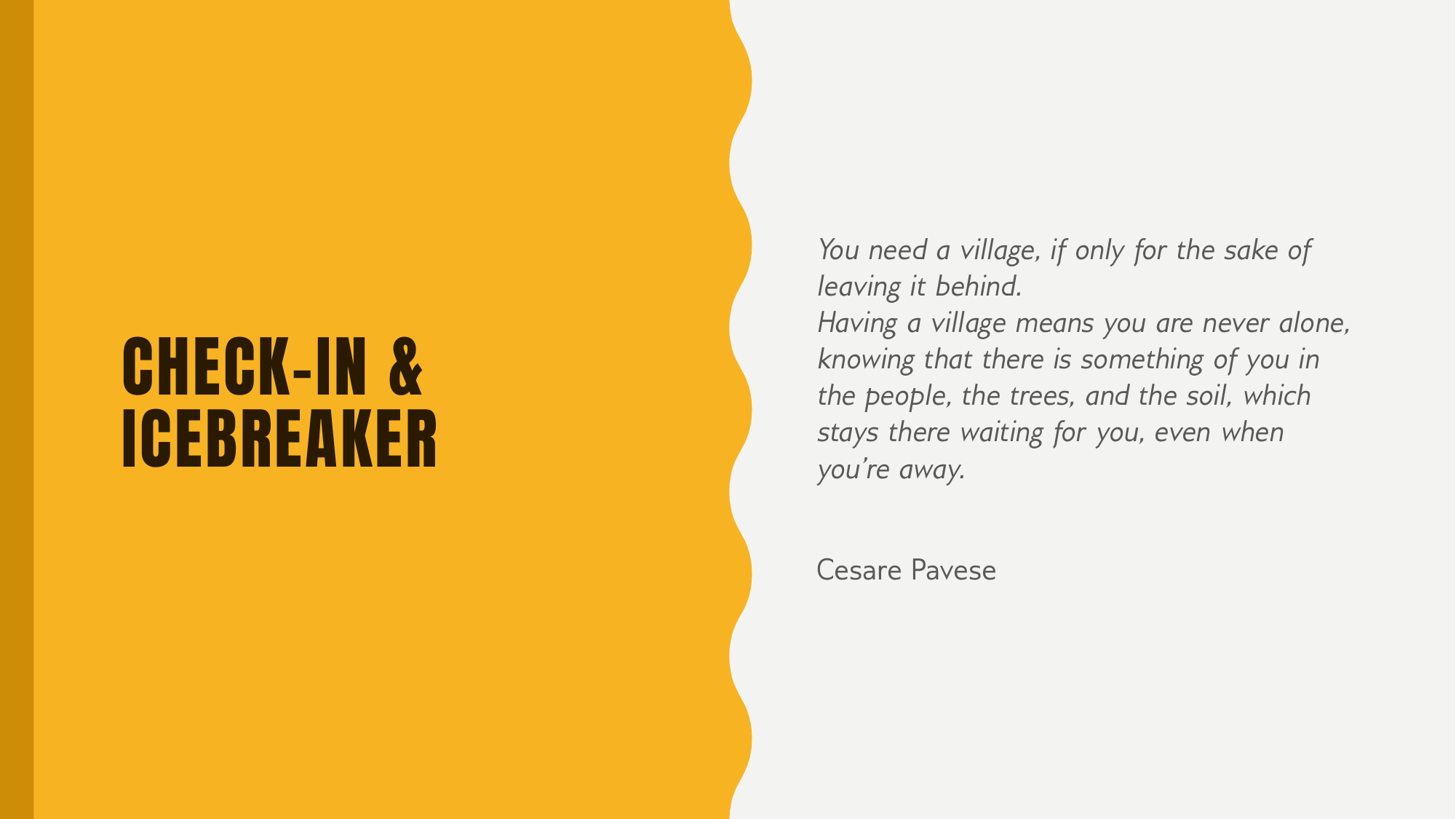

You need a village, if only for the sake of leaving it behind.
Having a village means you are never alone,
knowing that there is something of you in the people, the trees, and the soil, which stays there waiting for you, even when you’re away.

Cesare Pavese
# Check-in & Icebreaker